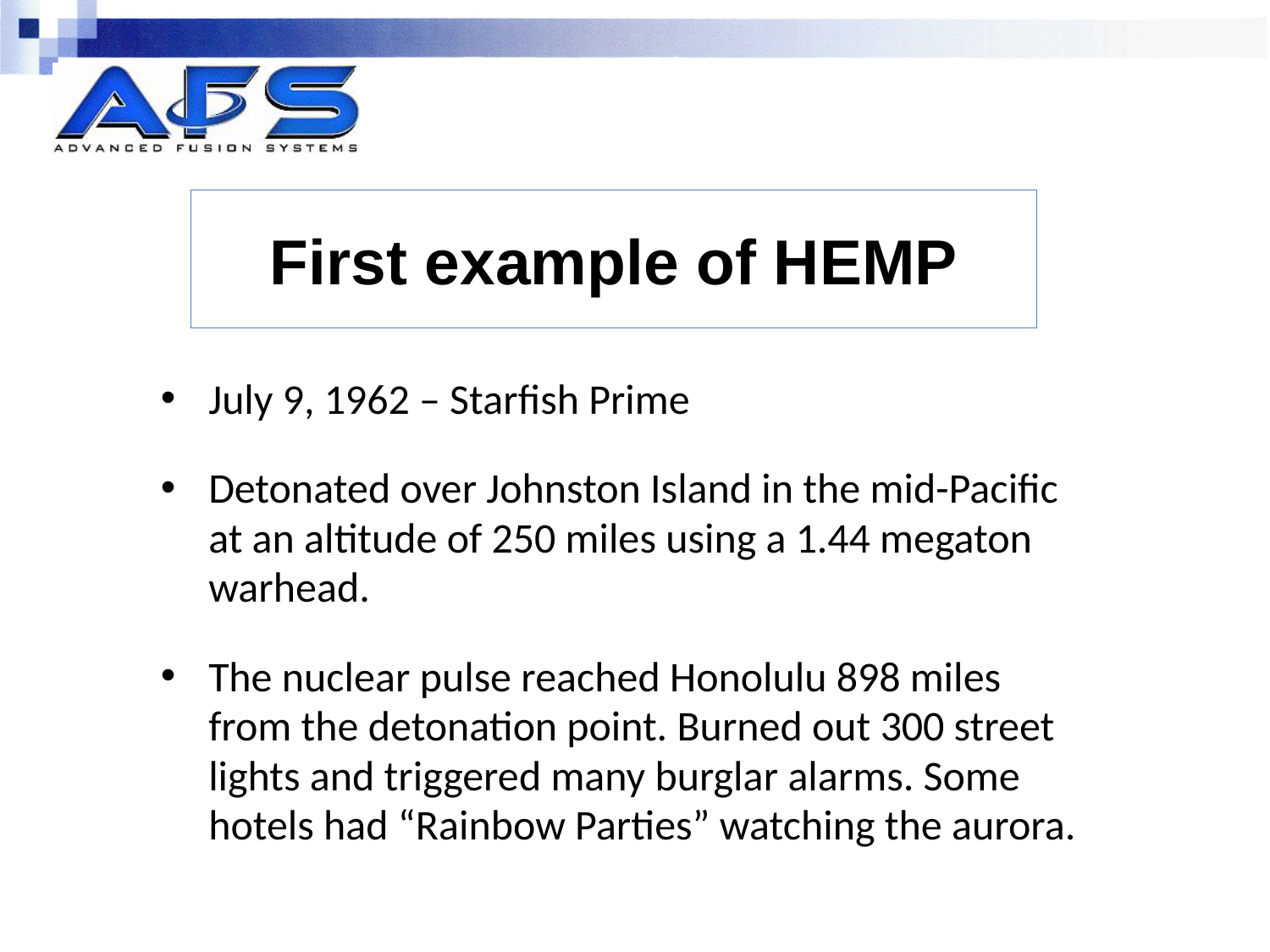

# First example of HEMP
July 9, 1962 – Starfish Prime
Detonated over Johnston Island in the mid-Pacific at an altitude of 250 miles using a 1.44 megaton warhead.
The nuclear pulse reached Honolulu 898 miles from the detonation point. Burned out 300 street lights and triggered many burglar alarms. Some hotels had “Rainbow Parties” watching the aurora.